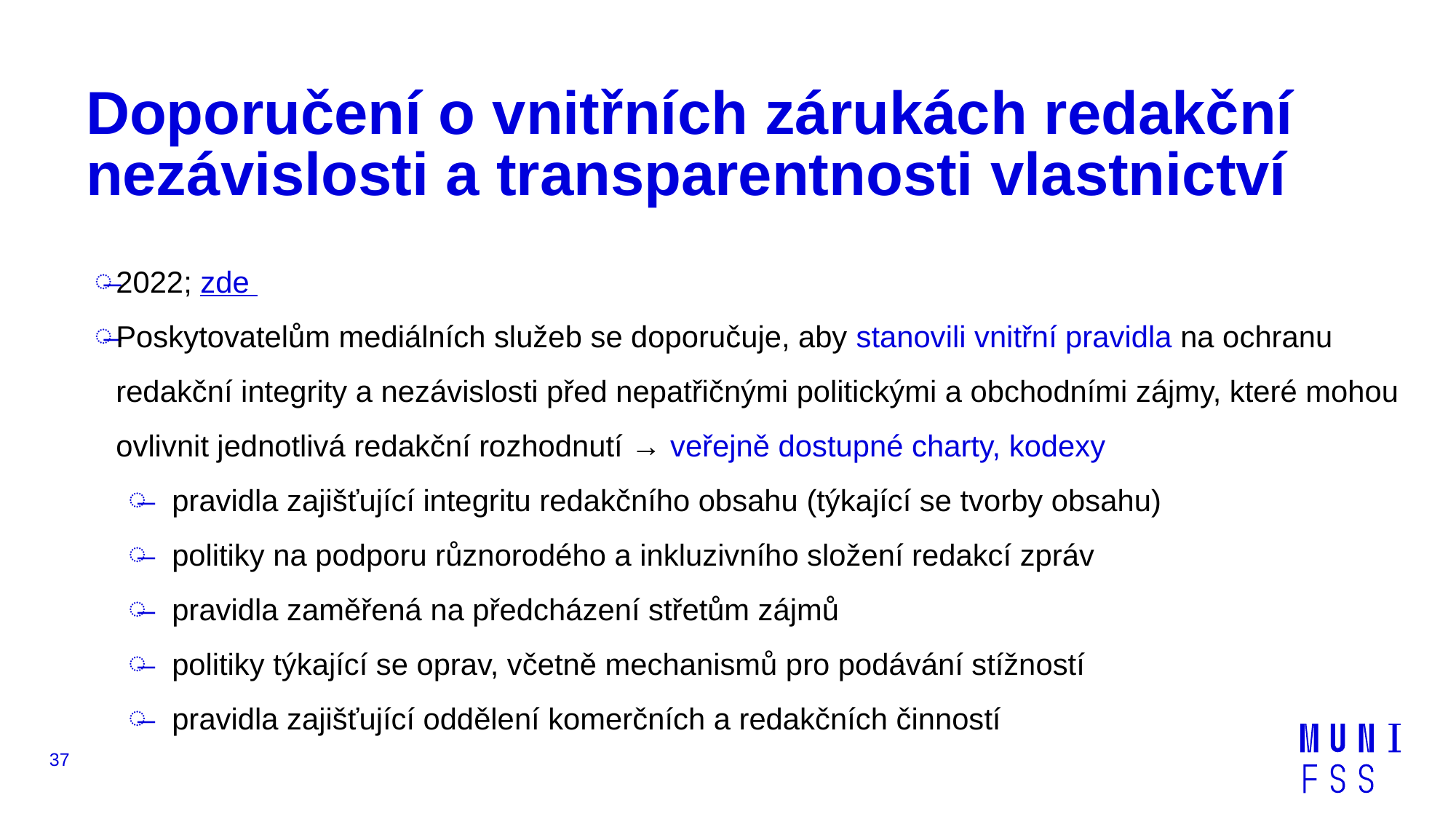

# Doporučení o vnitřních zárukách redakční  nezávislosti a transparentnosti vlastnictví
2022; zde
Poskytovatelům mediálních služeb se doporučuje, aby stanovili vnitřní pravidla na ochranu redakční integrity a nezávislosti před nepatřičnými politickými a obchodními zájmy, které mohou ovlivnit jednotlivá redakční rozhodnutí → veřejně dostupné charty, kodexy
pravidla zajišťující integritu redakčního obsahu (týkající se tvorby obsahu)
politiky na podporu různorodého a inkluzivního složení redakcí zpráv
pravidla zaměřená na předcházení střetům zájmů
politiky týkající se oprav, včetně mechanismů pro podávání stížností
pravidla zajišťující oddělení komerčních a redakčních činností

37